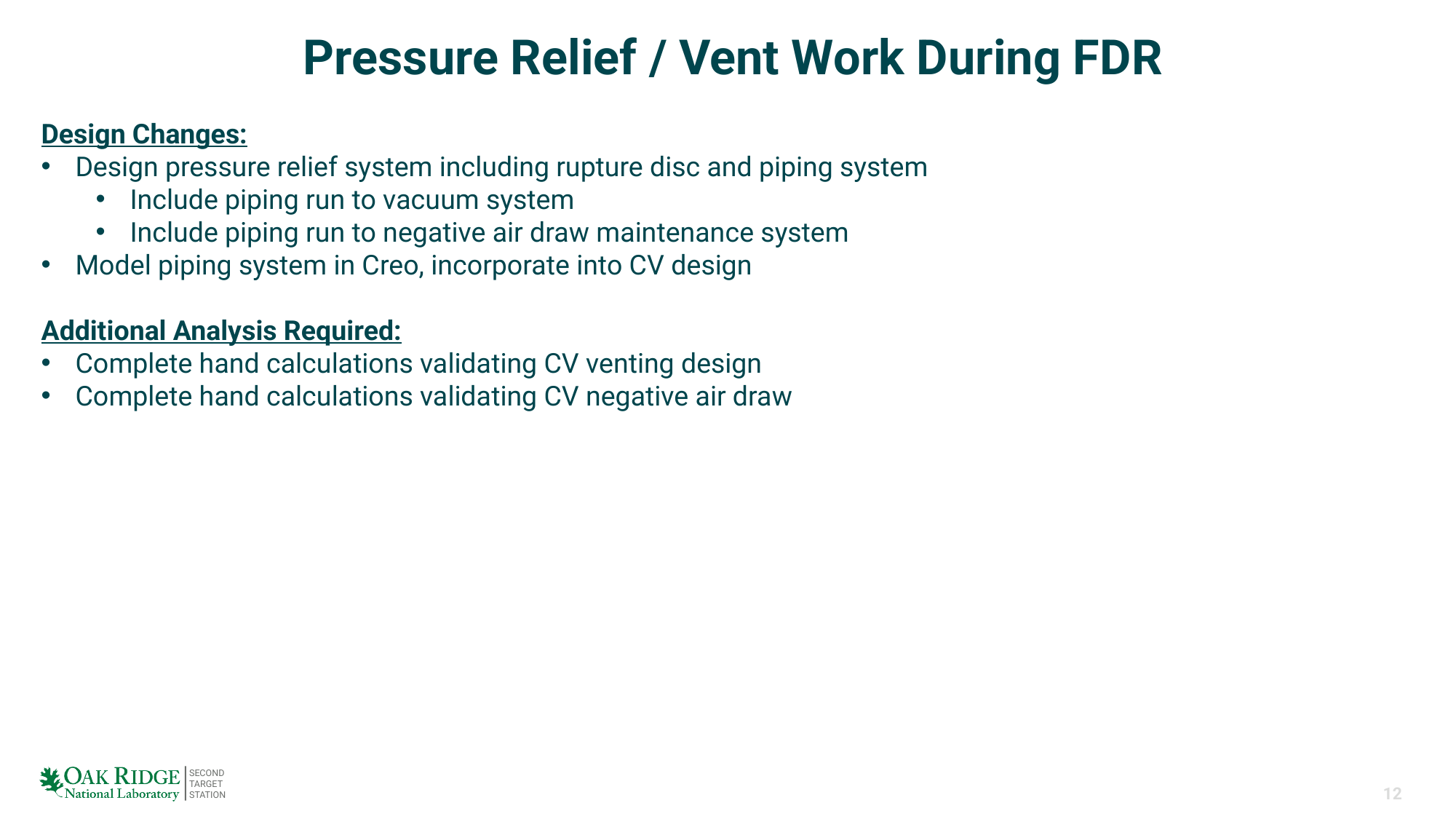

# Pressure Relief / Vent Work During FDR
Design Changes:
Design pressure relief system including rupture disc and piping system
Include piping run to vacuum system
Include piping run to negative air draw maintenance system
Model piping system in Creo, incorporate into CV design

Additional Analysis Required:
Complete hand calculations validating CV venting design
Complete hand calculations validating CV negative air draw